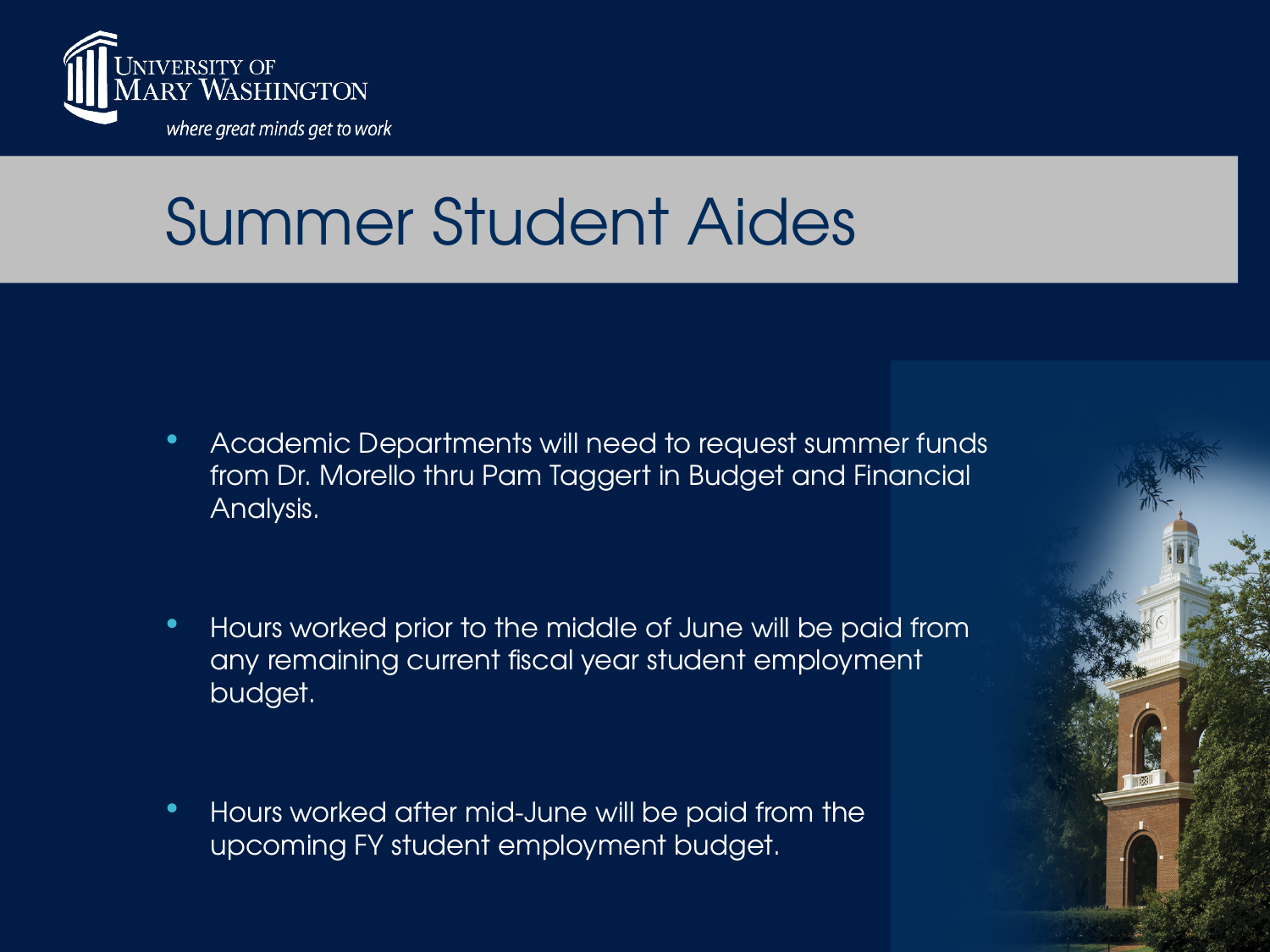

# Summer Student Aides

Academic Departments will need to request summer funds from Dr. Morello thru Pam Taggert in Budget and Financial Analysis.

Hours worked prior to the middle of June will be paid from any remaining current fiscal year student employment budget.

Hours worked after mid-June will be paid from the upcoming FY student employment budget.